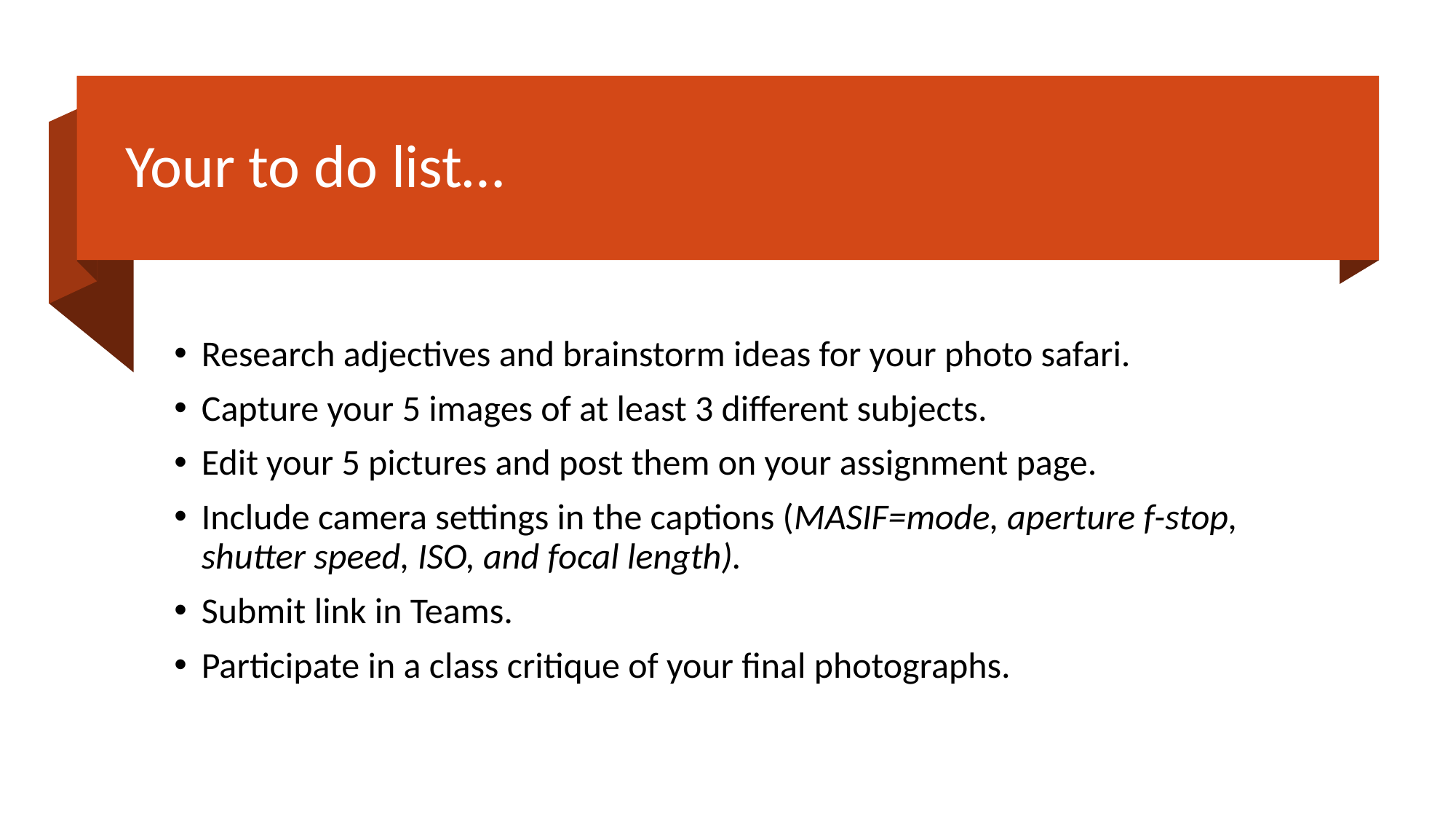

# Your to do list…

Research adjectives and brainstorm ideas for your photo safari.
Capture your 5 images of at least 3 different subjects.
Edit your 5 pictures and post them on your assignment page.
Include camera settings in the captions (MASIF=mode, aperture f-stop, shutter speed, ISO, and focal length).
Submit link in Teams.
Participate in a class critique of your final photographs.